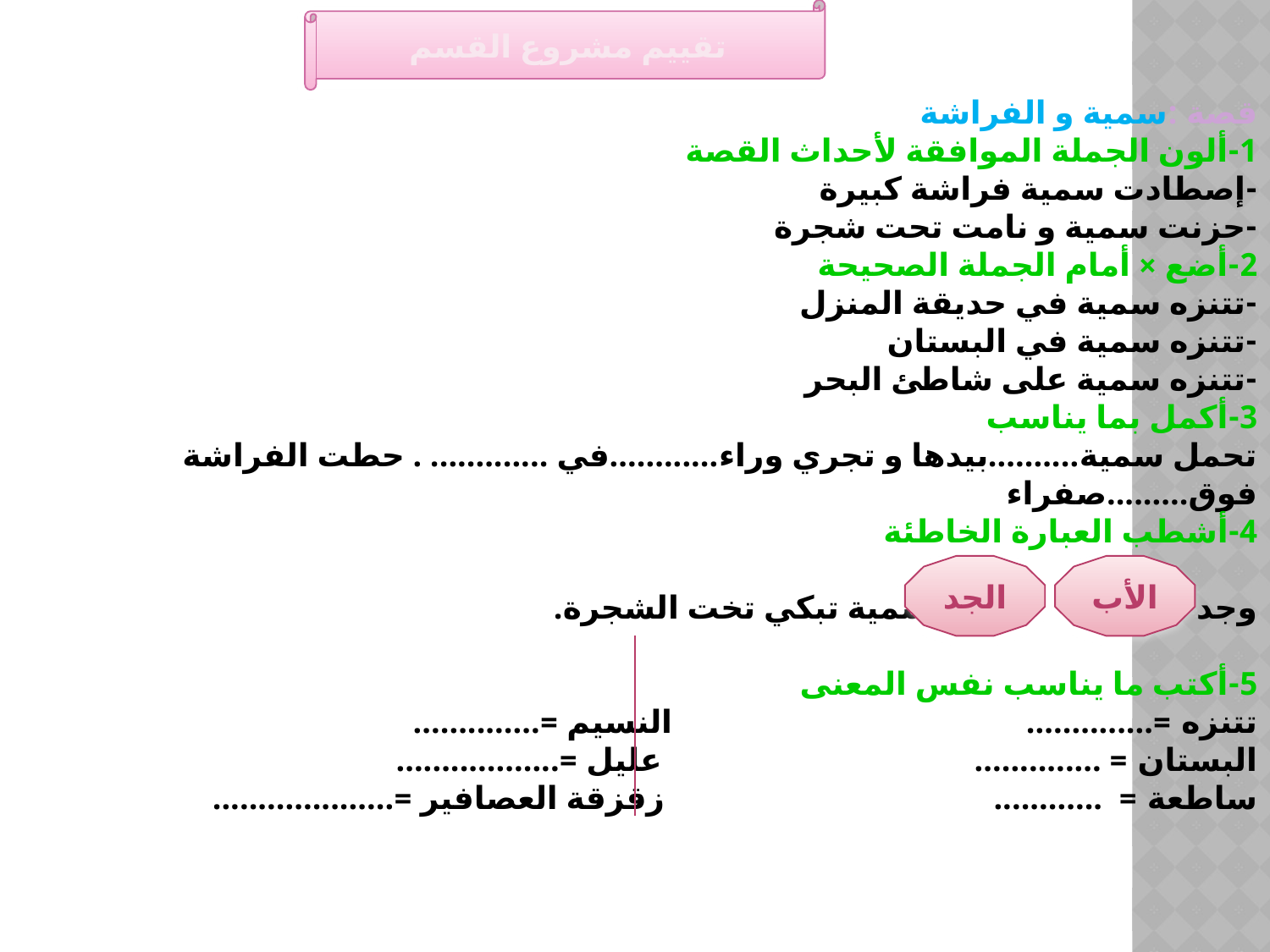

تقييم مشروع القسم
قصة :سمية و الفراشة
1-ألون الجملة الموافقة لأحداث القصة
-إصطادت سمية فراشة كبيرة
-حزنت سمية و نامت تحت شجرة
2-أضع × أمام الجملة الصحيحة
-تتنزه سمية في حديقة المنزل
-تتنزه سمية في البستان
-تتنزه سمية على شاطئ البحر
3-أكمل بما يناسب
تحمل سمية..........بيدها و تجري وراء............في ............. . حطت الفراشة فوق.........صفراء
4-أشطب العبارة الخاطئة

وجد                                سمية تبكي تخت الشجرة.

5-أكتب ما يناسب نفس المعنى
تتنزه =..............                                           النسيم =..............
البستان = ..............                                      عليل =..................
ساطعة =  ............                                        زقزقة العصافير =....................
الجد
الأب